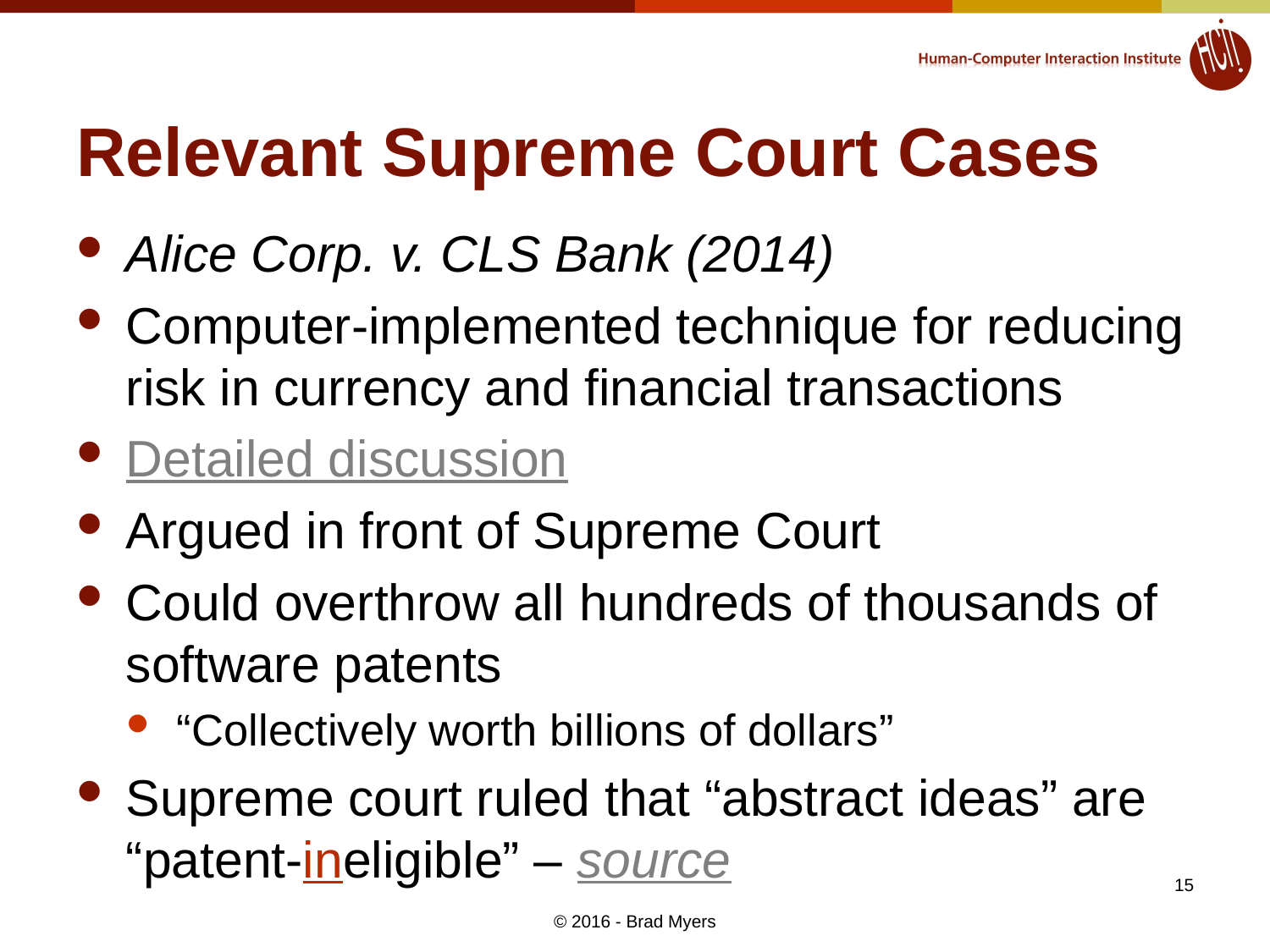

# Relevant Supreme Court Cases
Alice Corp. v. CLS Bank (2014)
Computer-implemented technique for reducing risk in currency and financial transactions
Detailed discussion
Argued in front of Supreme Court
Could overthrow all hundreds of thousands of software patents
“Collectively worth billions of dollars”
Supreme court ruled that “abstract ideas” are “patent-ineligible” – source

15
© 2016 - Brad Myers